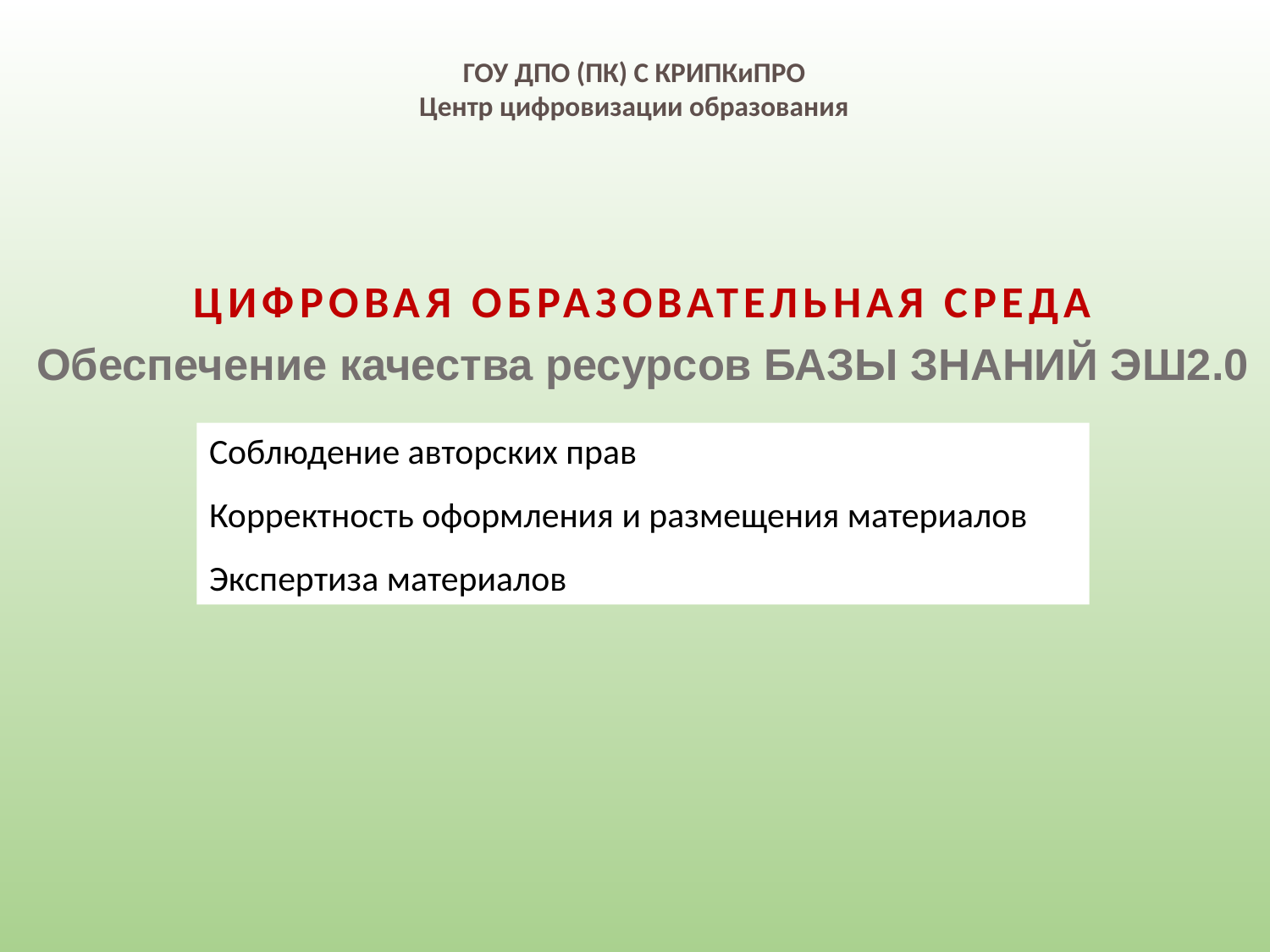

ГОУ ДПО (ПК) С КРИПКиПРО
Центр цифровизации образования
ЦИФРОВАЯ ОБРАЗОВАТЕЛЬНАЯ СРЕДА
Обеспечение качества ресурсов БАЗЫ ЗНАНИЙ ЭШ2.0
Соблюдение авторских прав
Корректность оформления и размещения материалов
Экспертиза материалов